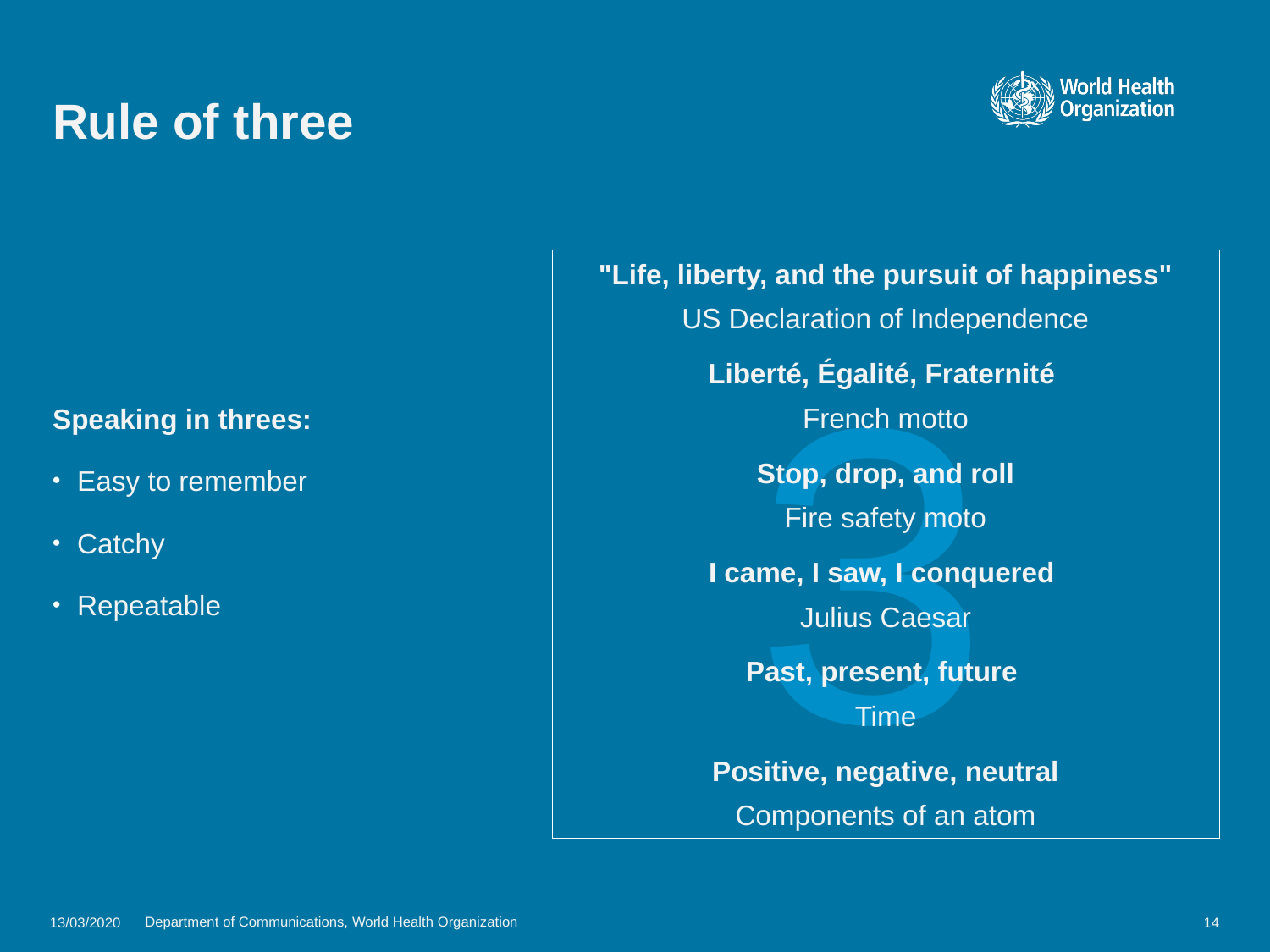

# Rule of three
Speaking in threes:
Easy to remember
Catchy
Repeatable

"Life, liberty, and the pursuit of happiness"
US Declaration of Independence
Liberté, Égalité, Fraternité
French motto
Stop, drop, and roll
Fire safety moto
I came, I saw, I conquered
Julius Caesar
Past, present, future
Time
Positive, negative, neutral
Components of an atom
3

Department of Communications, World Health Organization
13/03/2020
14